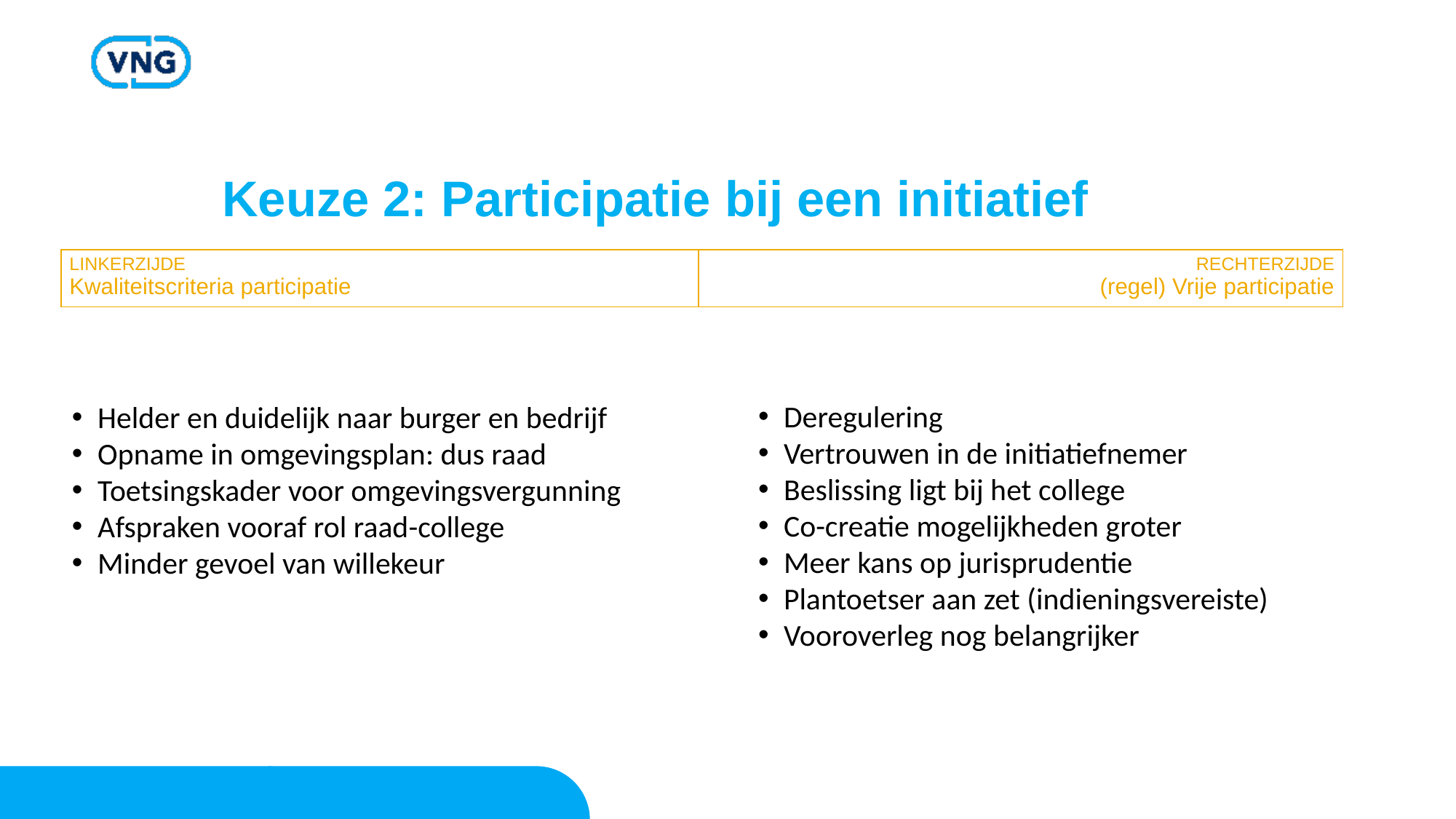

Keuze 2: Participatie bij een initiatief
| LINKERZIJDE Kwaliteitscriteria participatie | RECHTERZIJDE (regel) Vrije participatie |
| --- | --- |
Deregulering
Vertrouwen in de initiatiefnemer
Beslissing ligt bij het college
Co-creatie mogelijkheden groter
Meer kans op jurisprudentie
Plantoetser aan zet (indieningsvereiste)
Vooroverleg nog belangrijker
Helder en duidelijk naar burger en bedrijf
Opname in omgevingsplan: dus raad
Toetsingskader voor omgevingsvergunning
Afspraken vooraf rol raad-college
Minder gevoel van willekeur